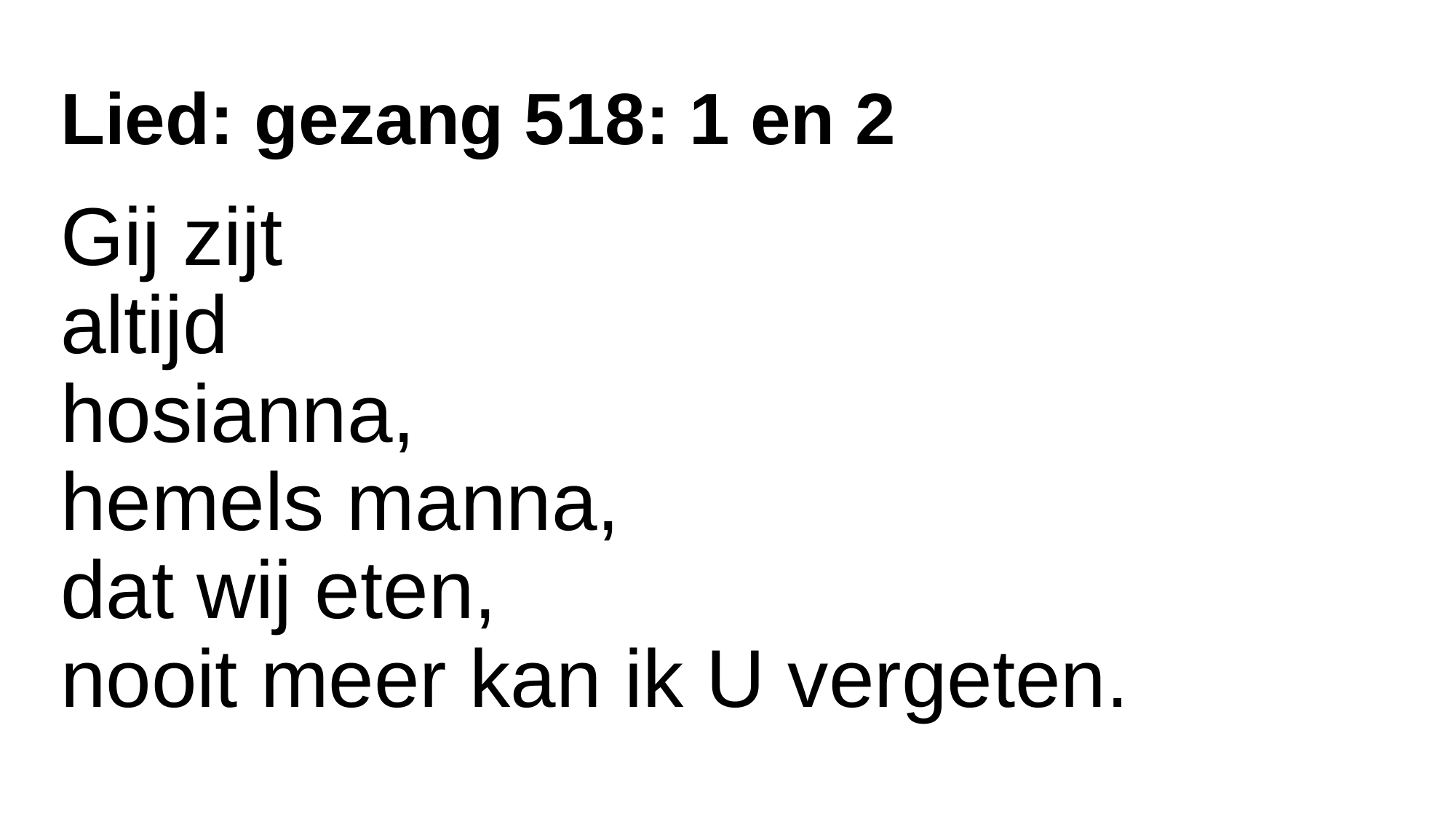

# Lied: gezang 518: 1 en 2
Gij zijt
altijd
hosianna,
hemels manna,
dat wij eten,
nooit meer kan ik U vergeten.